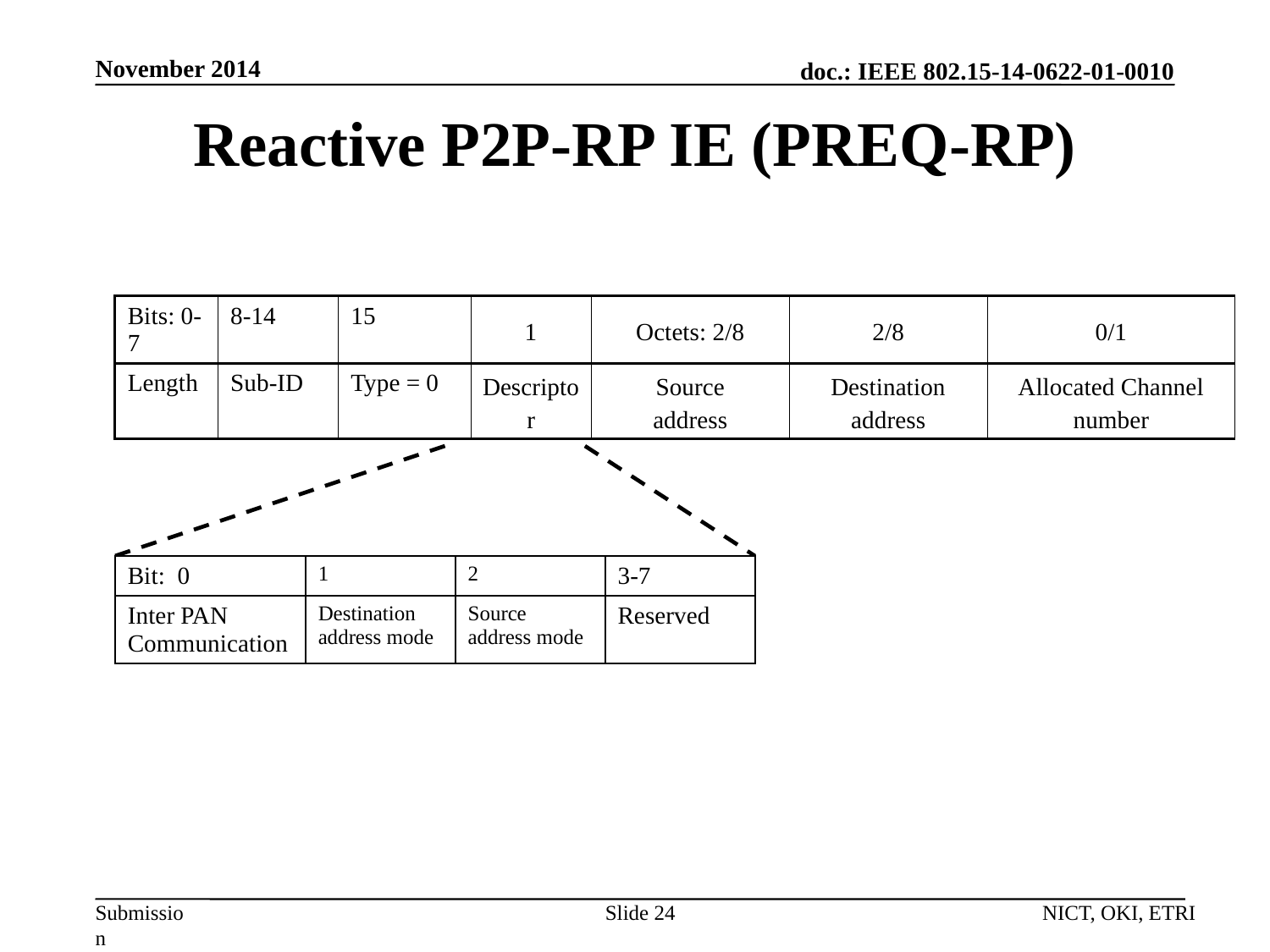

November 2014
# Reactive P2P-RP IE (PREQ-RP)
| Bits: 0-7 | 8-14 | 15 | 1 | Octets: 2/8 | 2/8 | 0/1 |
| --- | --- | --- | --- | --- | --- | --- |
| Length | Sub-ID | Type = 0 | Descriptor | Source address | Destination address | Allocated Channel number |
| Bit: 0 | 1 | 2 | 3-7 |
| --- | --- | --- | --- |
| Inter PAN Communication | Destination address mode | Source address mode | Reserved |
Slide 24
NICT, OKI, ETRI